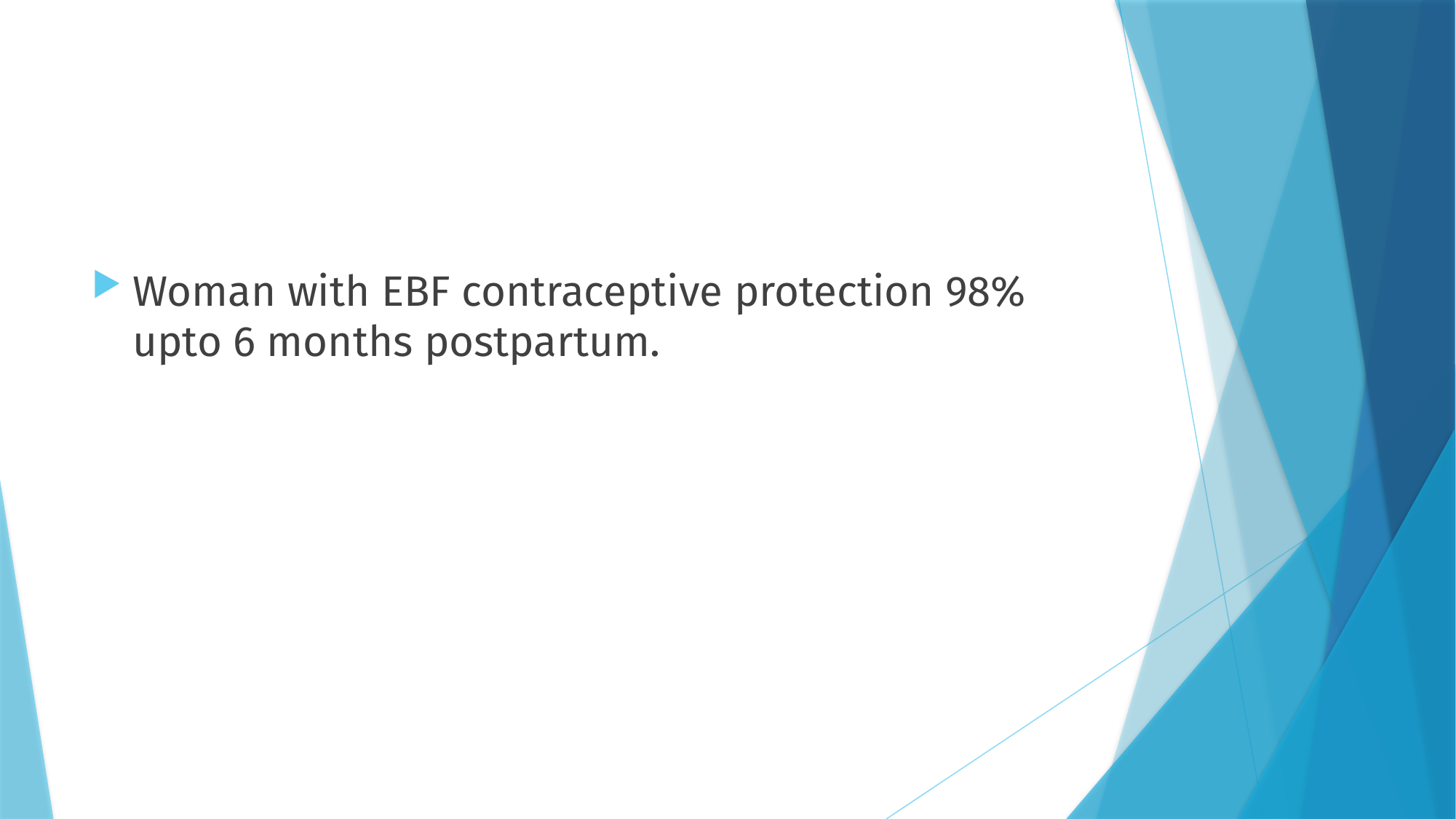

#
Woman with EBF contraceptive protection 98% upto 6 months postpartum.